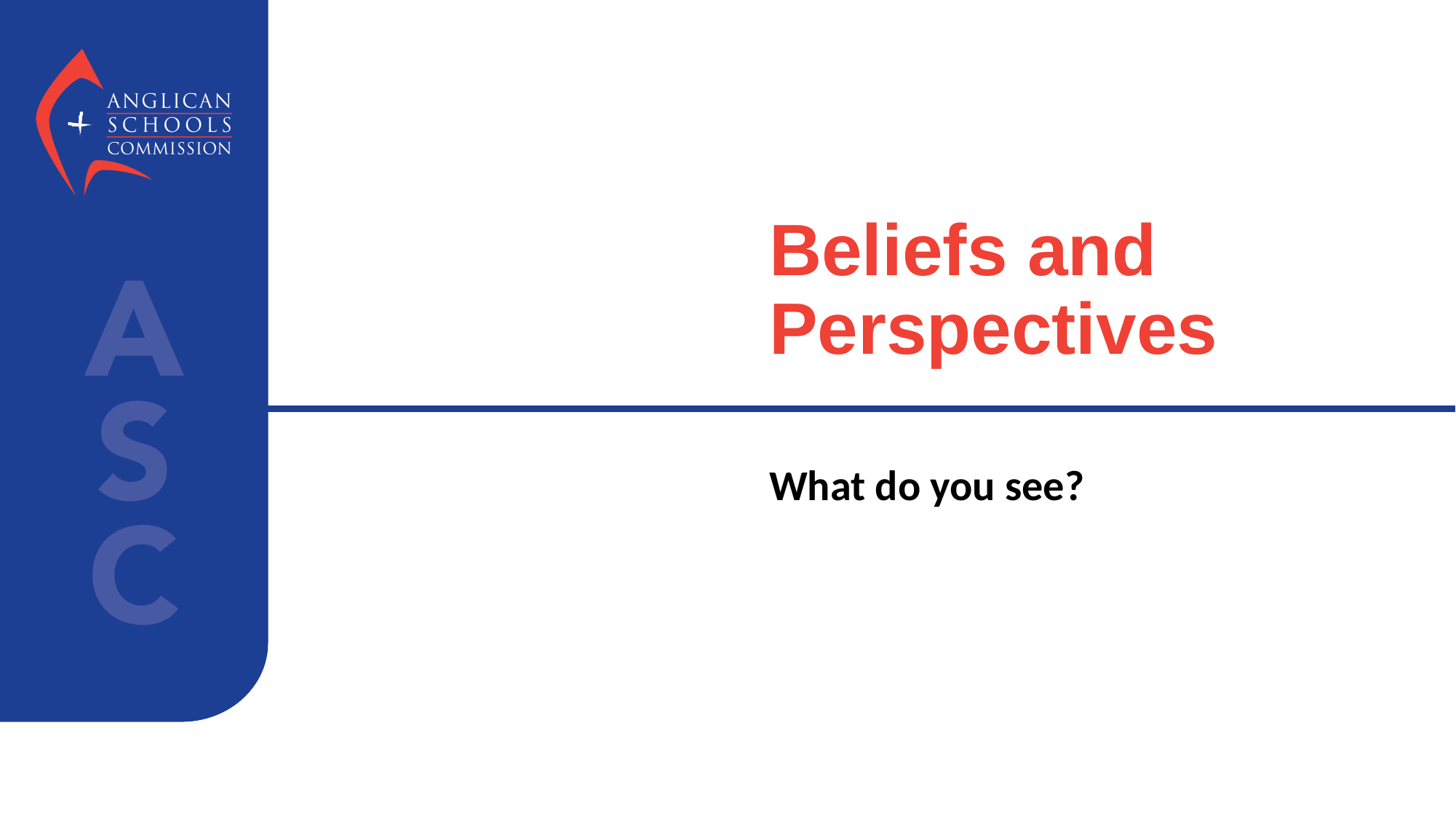

# Beliefs and Perspectives
What do you see?